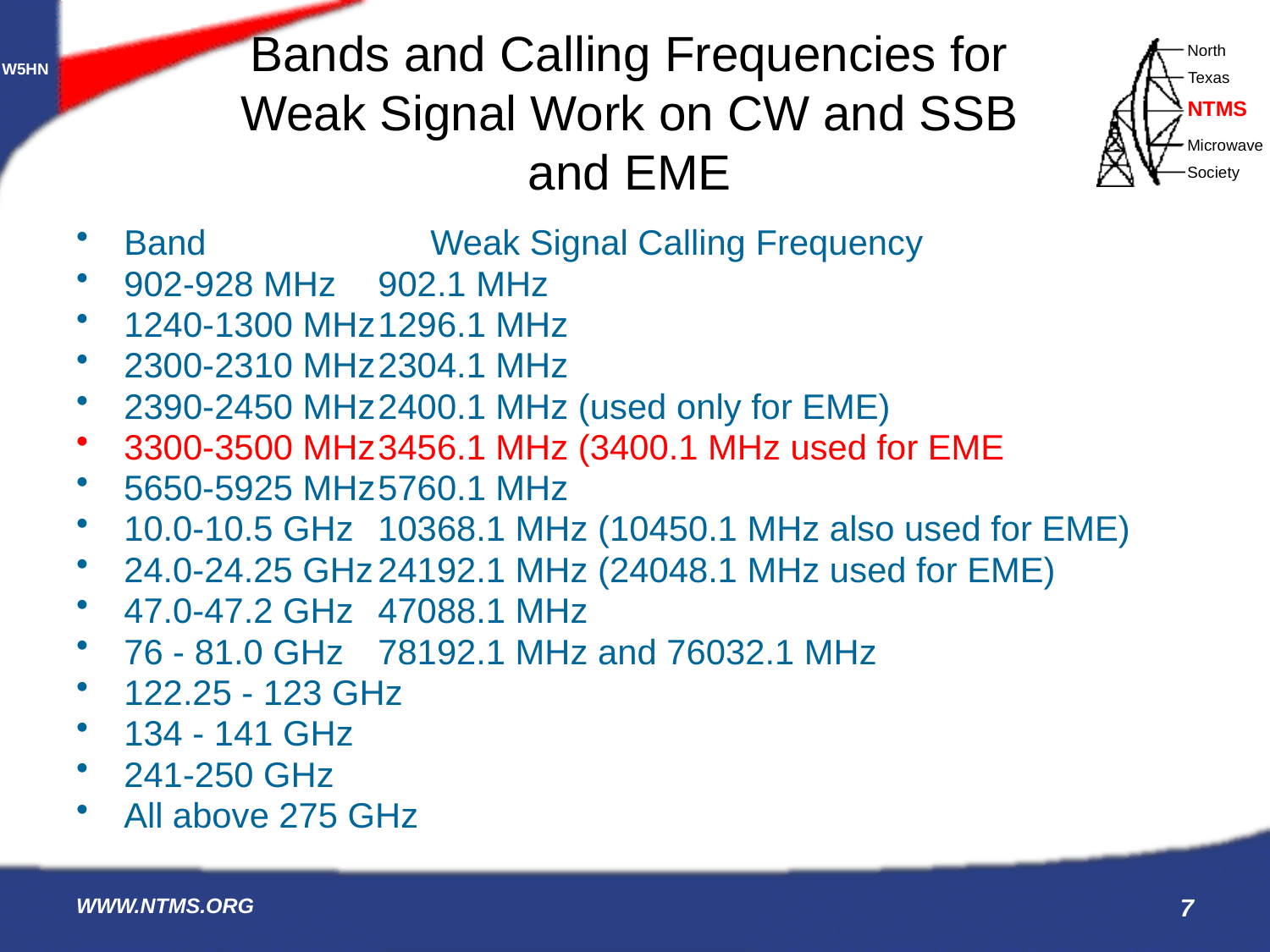

# Bands and Calling Frequencies for Weak Signal Work on CW and SSB and EME
Band                       Weak Signal Calling Frequency
902-928 MHz	902.1 MHz
1240-1300 MHz	1296.1 MHz
2300-2310 MHz	2304.1 MHz
2390-2450 MHz	2400.1 MHz (used only for EME)
3300-3500 MHz	3456.1 MHz (3400.1 MHz used for EME
5650-5925 MHz	5760.1 MHz
10.0-10.5 GHz	10368.1 MHz (10450.1 MHz also used for EME)
24.0-24.25 GHz	24192.1 MHz (24048.1 MHz used for EME)
47.0-47.2 GHz	47088.1 MHz
76 - 81.0 GHz	78192.1 MHz and 76032.1 MHz
122.25 - 123 GHz
134 - 141 GHz
241-250 GHz
All above 275 GHz
WWW.NTMS.ORG
7